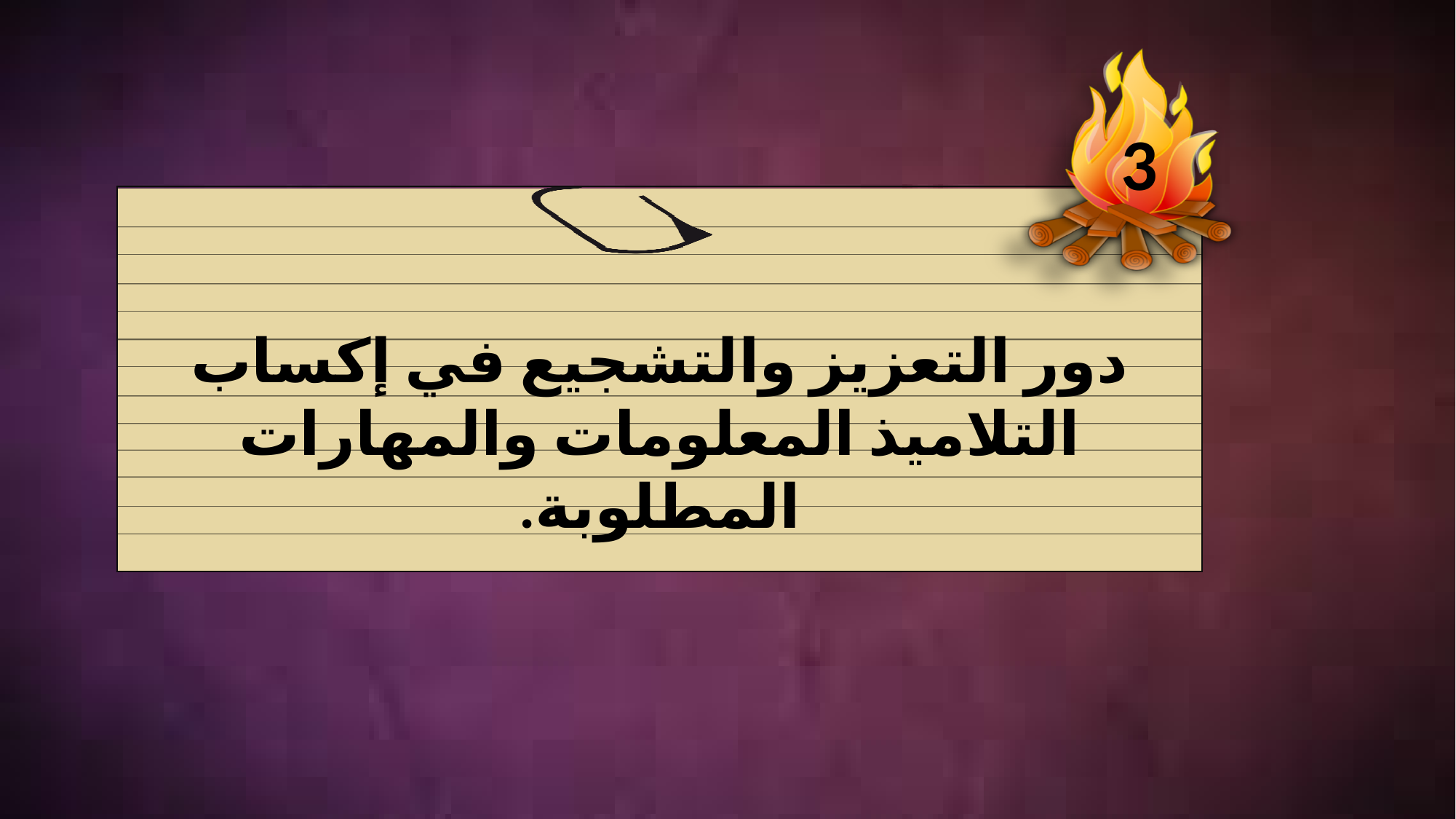

3

دور التعزيز والتشجيع في إكساب التلاميذ المعلومات والمهارات المطلوبة.